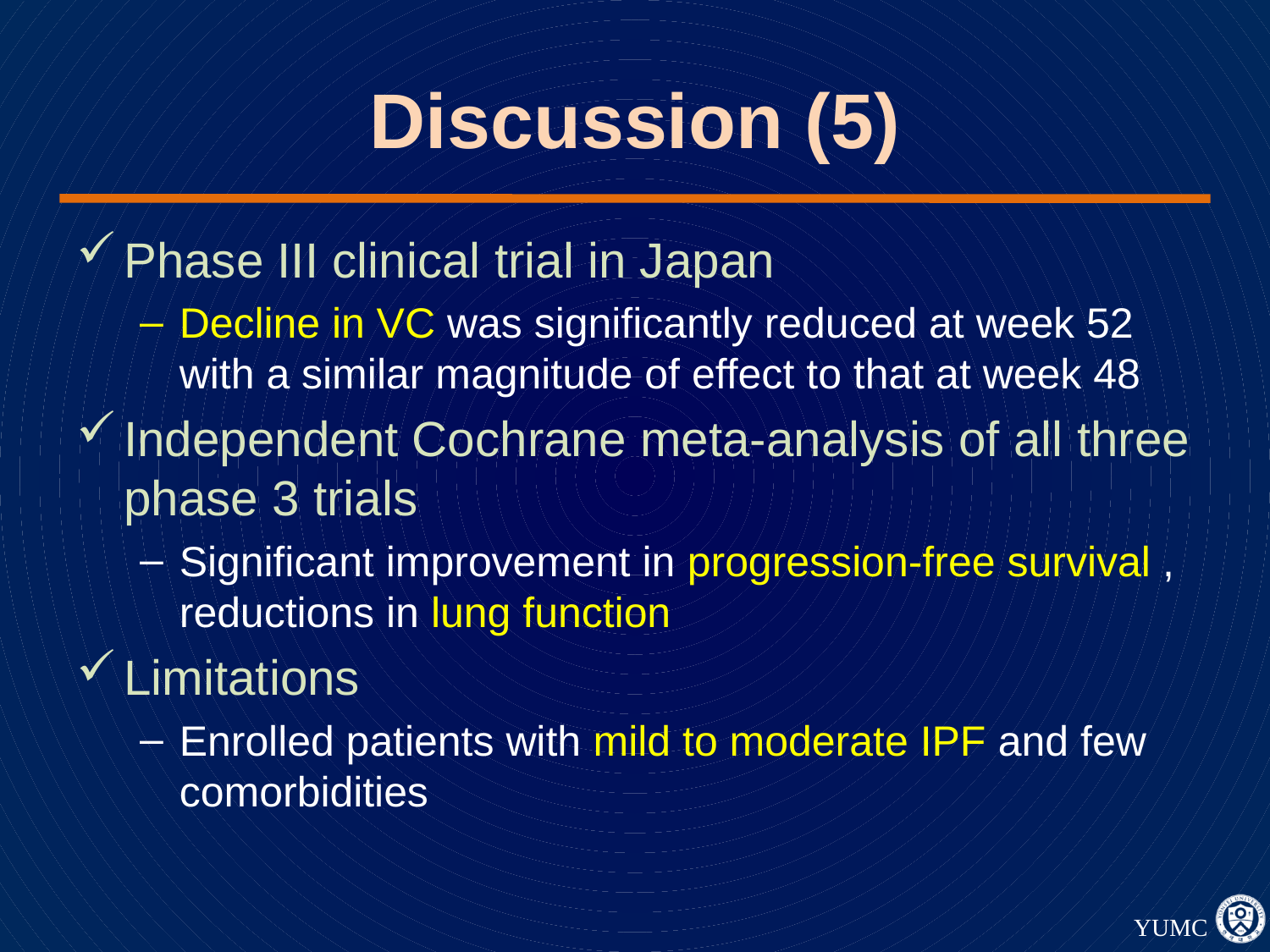

# Discussion (5)
Phase III clinical trial in Japan
Decline in VC was significantly reduced at week 52 with a similar magnitude of effect to that at week 48
Independent Cochrane meta-analysis of all three phase 3 trials
Significant improvement in progression-free survival , reductions in lung function
Limitations
Enrolled patients with mild to moderate IPF and few comorbidities